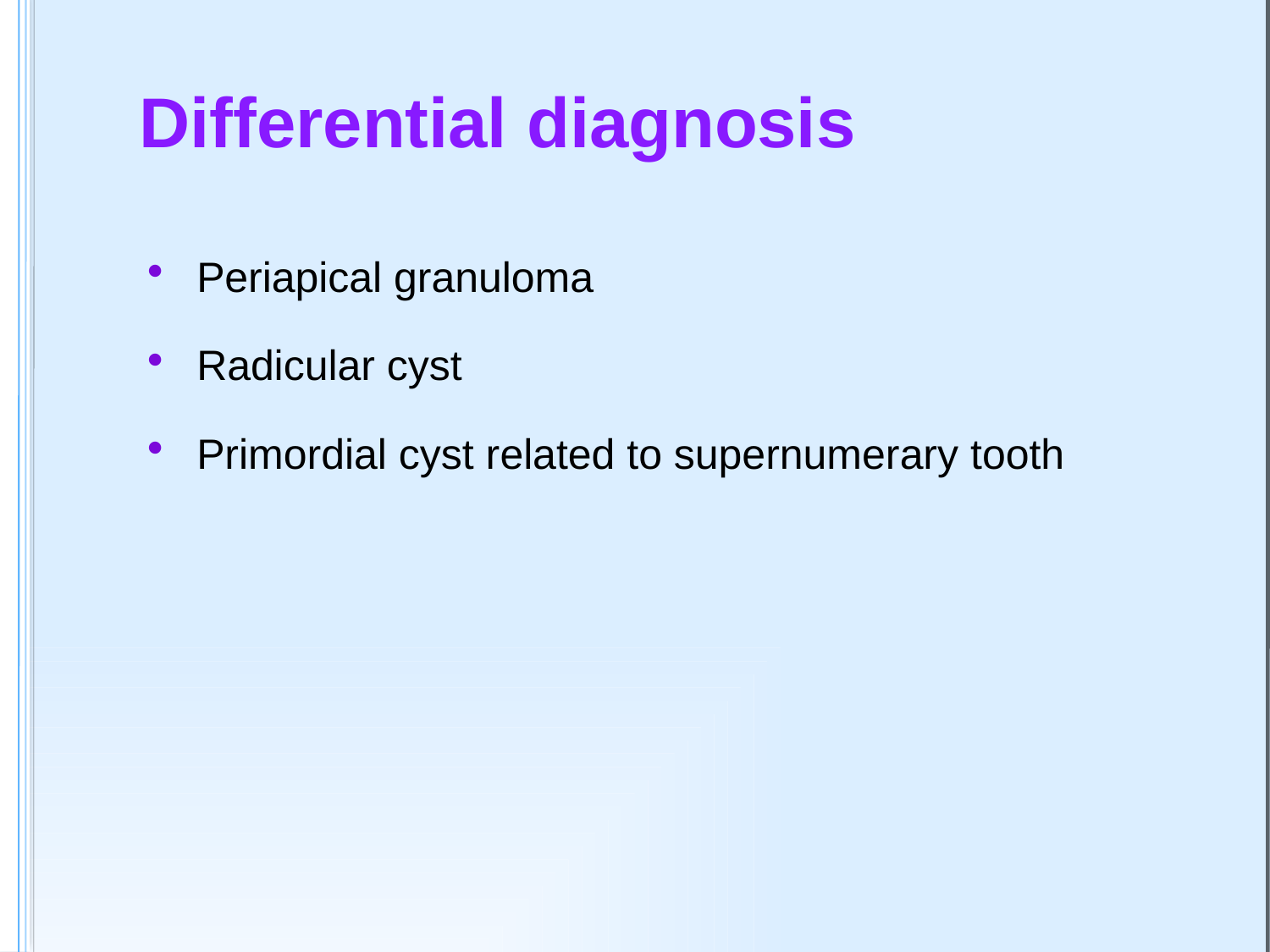

# Differential diagnosis
Periapical granuloma
Radicular cyst
Primordial cyst related to supernumerary tooth